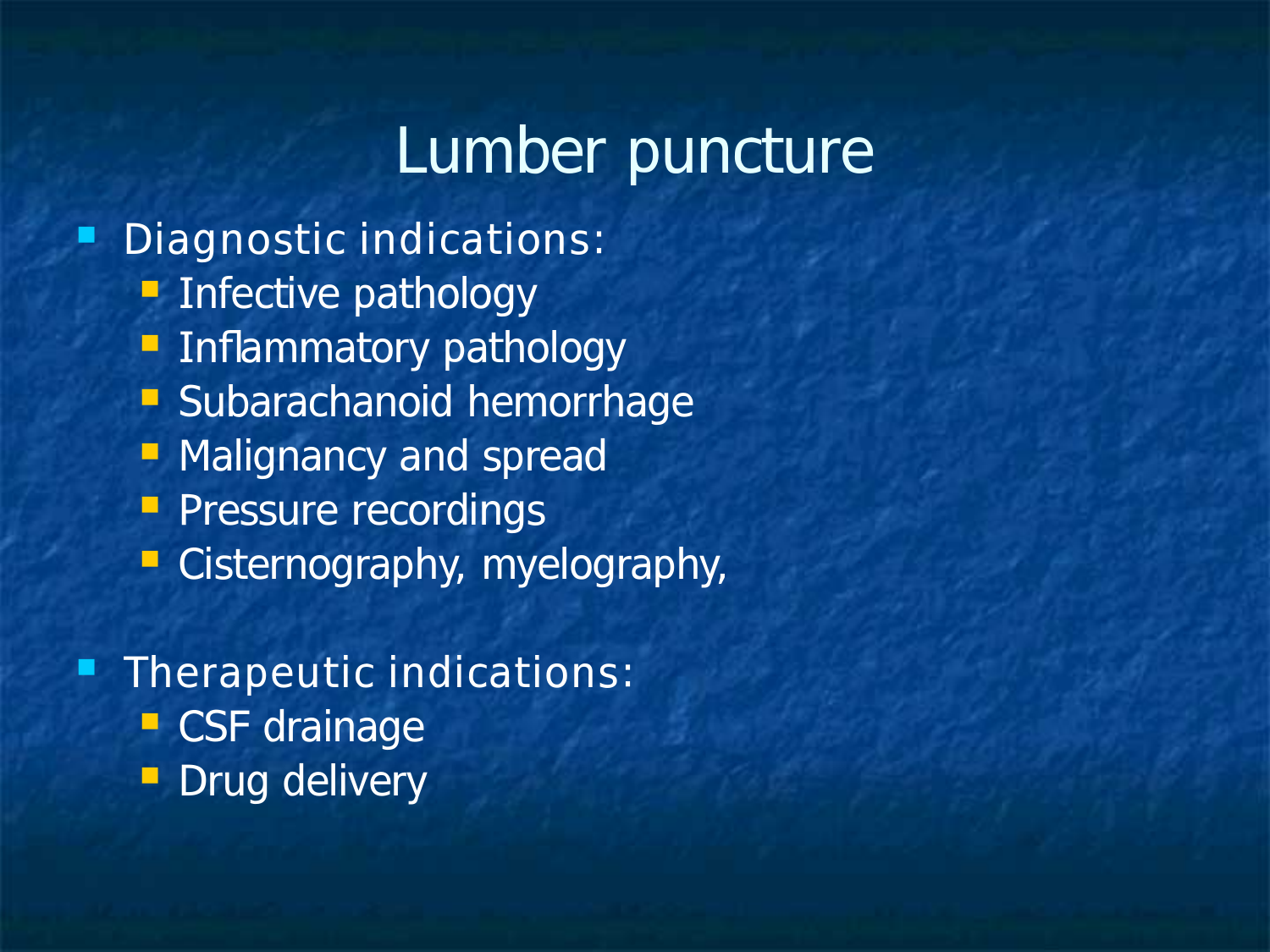

# Lumber puncture
Diagnostic indications:
Infective pathology
Inflammatory pathology
Subarachanoid hemorrhage
Malignancy and spread
Pressure recordings
Cisternography, myelography,

Therapeutic indications:
CSF drainage
Drug delivery